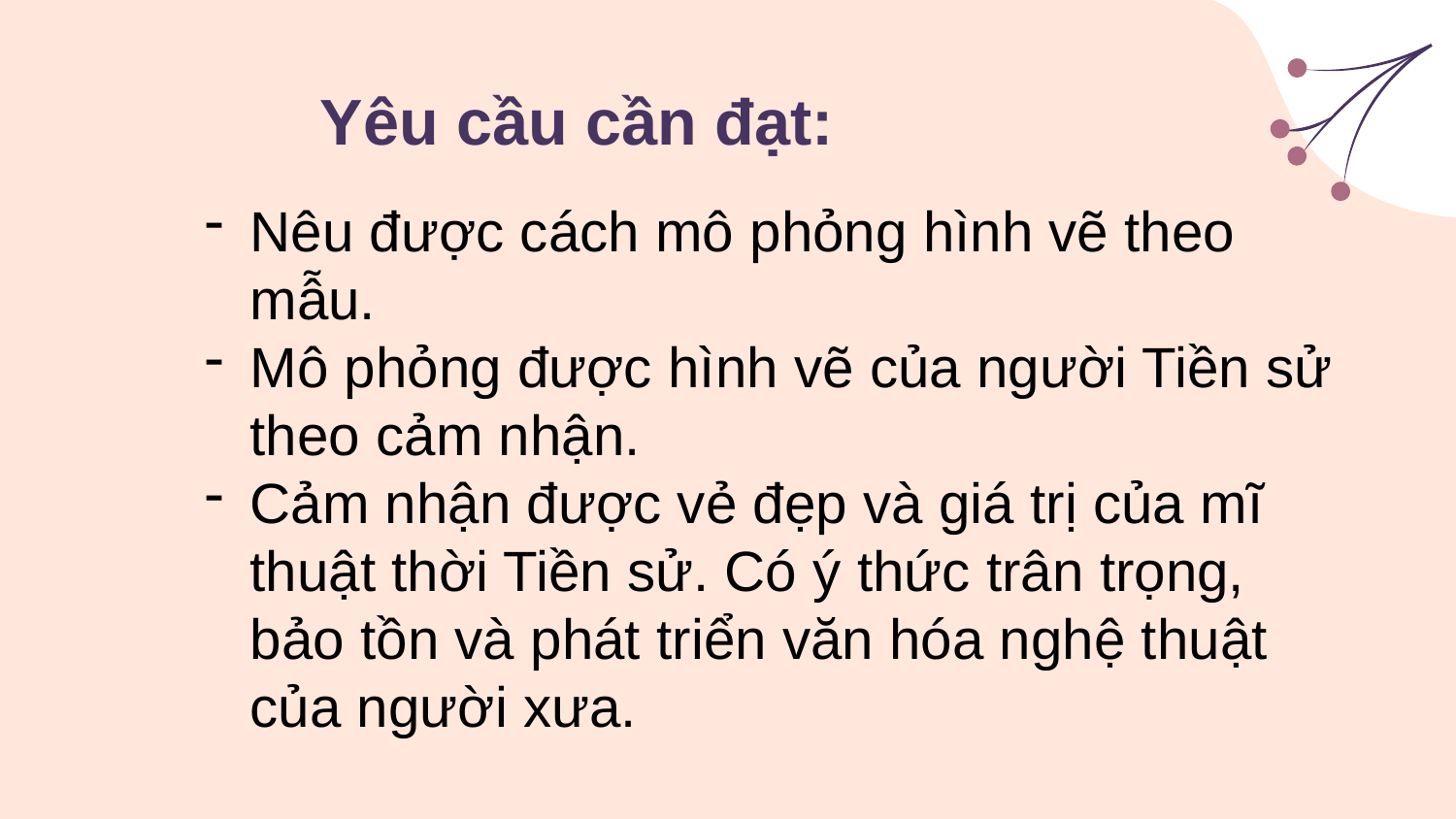

Yêu cầu cần đạt:
Nêu được cách mô phỏng hình vẽ theo mẫu.
Mô phỏng được hình vẽ của người Tiền sử theo cảm nhận.
Cảm nhận được vẻ đẹp và giá trị của mĩ thuật thời Tiền sử. Có ý thức trân trọng, bảo tồn và phát triển văn hóa nghệ thuật của người xưa.